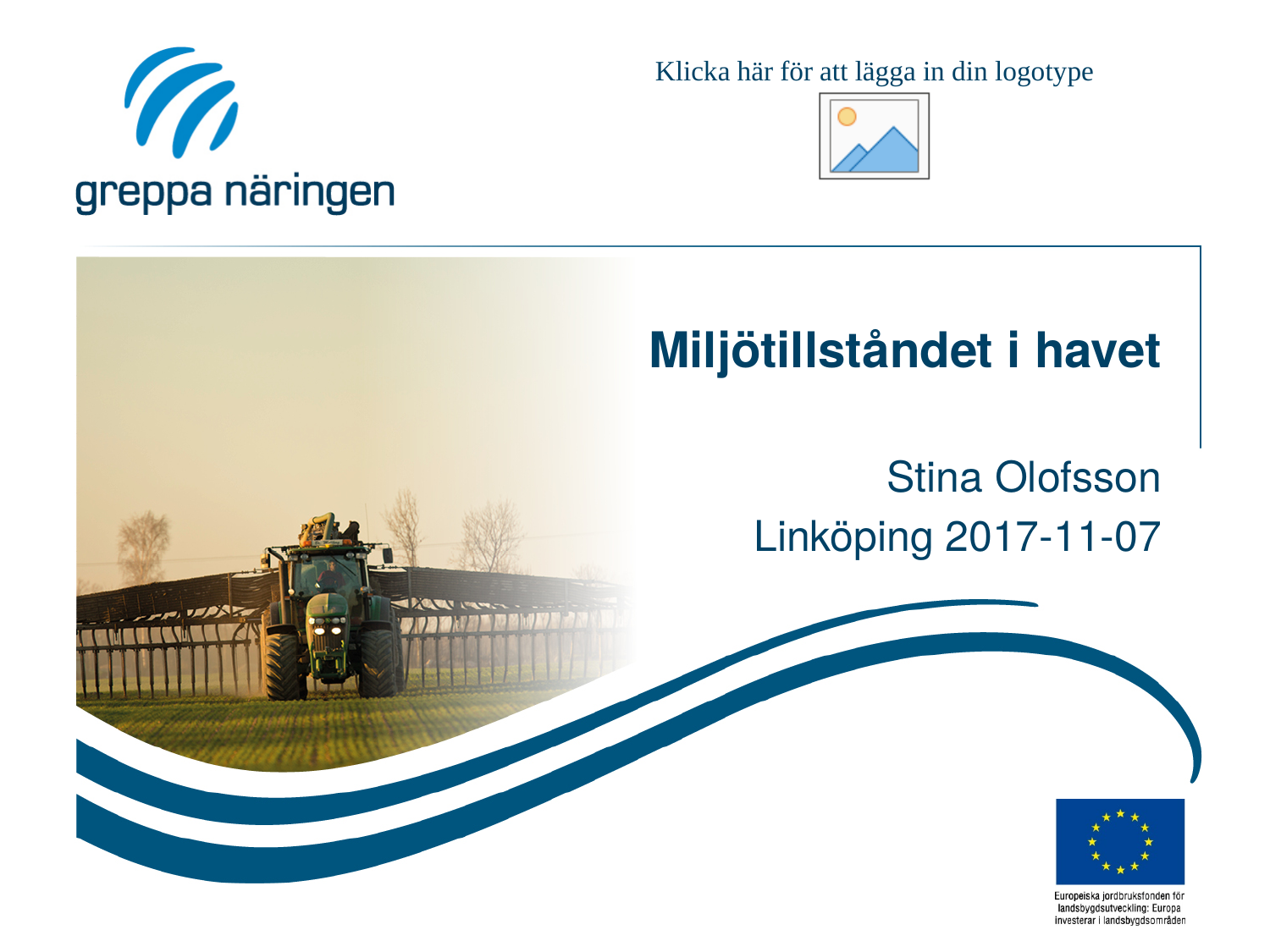

# Miljötillståndet i havet
Stina Olofsson
Linköping 2017-11-07